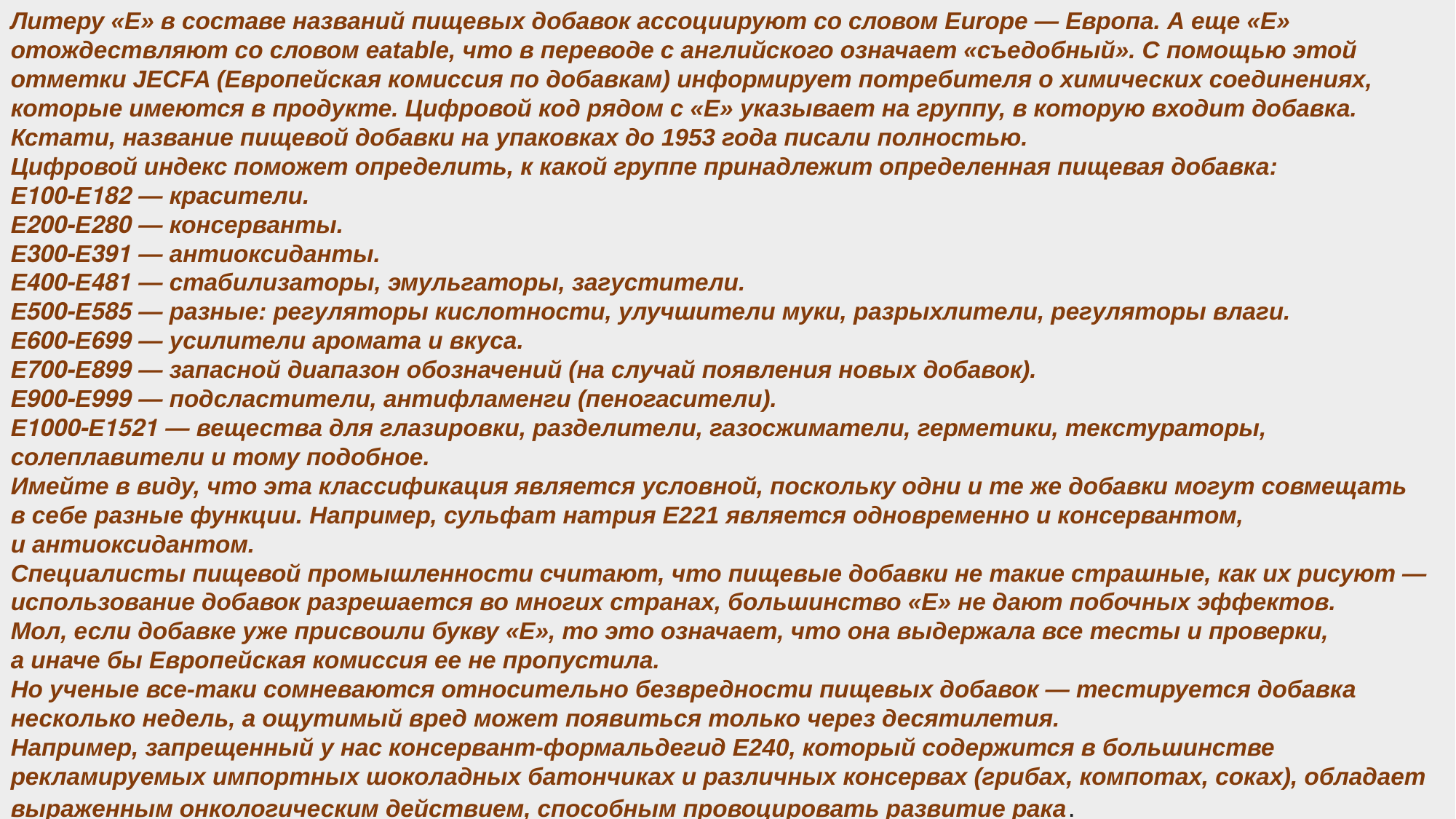

Литеру «Е» в составе названий пищевых добавок ассоциируют со словом Europe — Европа. А еще «Е» отождествляют со словом eatable, что в переводе с английского означает «съедобный». С помощью этой отметки JECFA (Европейская комиссия по добавкам) информирует потребителя о химических соединениях, которые имеются в продукте. Цифровой код рядом с «Е» указывает на группу, в которую входит добавка. Кстати, название пищевой добавки на упаковках до 1953 года писали полностью.
Цифровой индекс поможет определить, к какой группе принадлежит определенная пищевая добавка:
Е100-Е182 — красители.
Е200-Е280 — консерванты.
Е300-Е391 — антиоксиданты.
Е400-Е481 — стабилизаторы, эмульгаторы, загустители.
Е500-Е585 — разные: регуляторы кислотности, улучшители муки, разрыхлители, регуляторы влаги.
Е600-Е699 — усилители аромата и вкуса.
Е700-Е899 — запасной диапазон обозначений (на случай появления новых добавок).
Е900-Е999 — подсластители, антифламенги (пеногасители).
Е1000-Е1521 — вещества для глазировки, разделители, газосжиматели, герметики, текстураторы, солеплавители и тому подобное.
Имейте в виду, что эта классификация является условной, поскольку одни и те же добавки могут совмещать в себе разные функции. Например, сульфат натрия Е221 является одновременно и консервантом, и антиоксидантом.
Специалисты пищевой промышленности считают, что пищевые добавки не такие страшные, как их рисуют — использование добавок разрешается во многих странах, большинство «Е» не дают побочных эффектов.
Мол, если добавке уже присвоили букву «Е», то это означает, что она выдержала все тесты и проверки, а иначе бы Европейская комиссия ее не пропустила.
Но ученые все-таки сомневаются относительно безвредности пищевых добавок — тестируется добавка несколько недель, а ощутимый вред может появиться только через десятилетия.
Например, запрещенный у нас консервант-формальдегид Е240, который содержится в большинстве рекламируемых импортных шоколадных батончиках и различных консервах (грибах, компотах, соках), обладает выраженным онкологическим действием, способным провоцировать развитие рака.